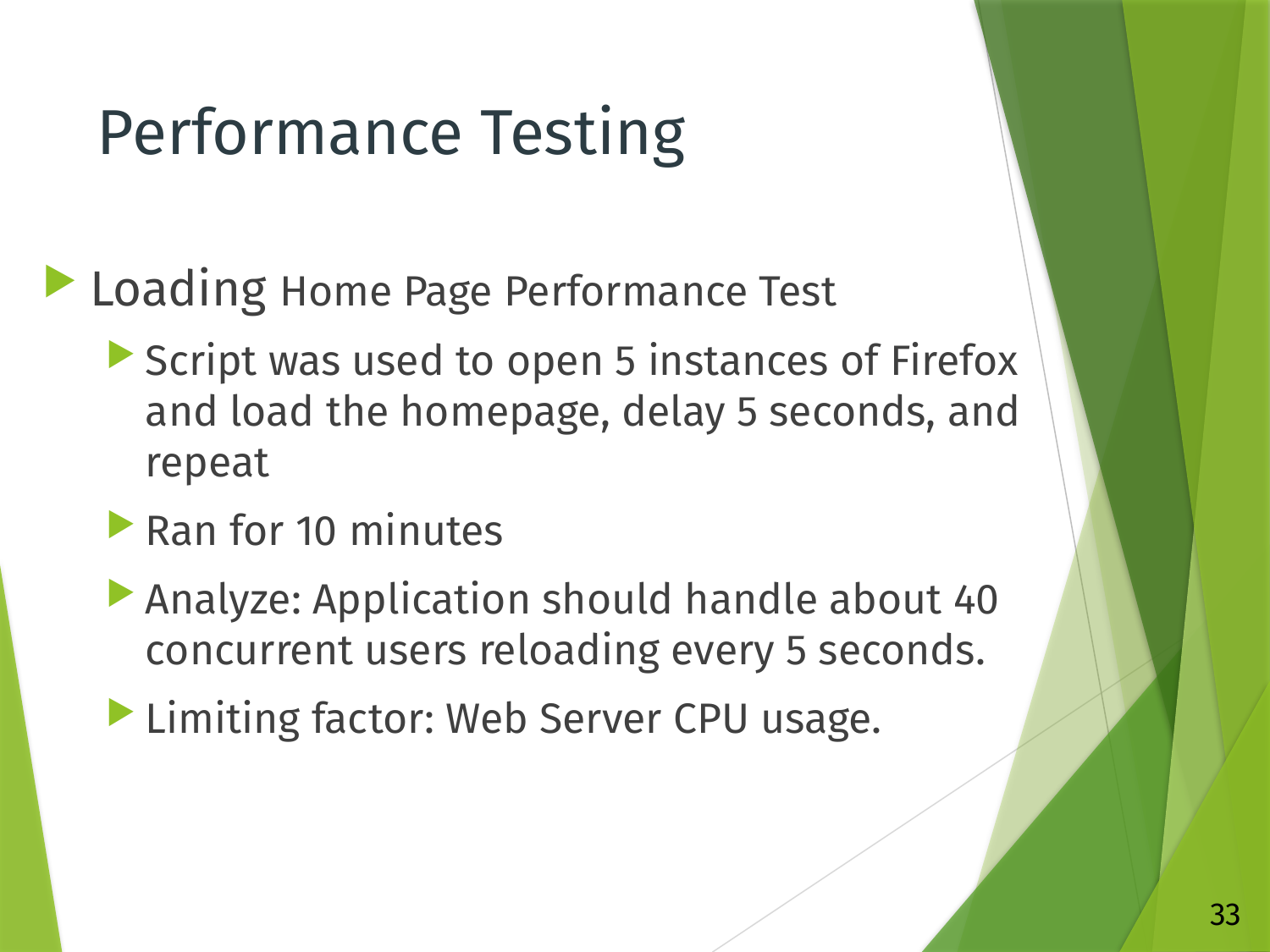

# Performance Testing
Loading Home Page Performance Test
Script was used to open 5 instances of Firefox and load the homepage, delay 5 seconds, and repeat
Ran for 10 minutes
Analyze: Application should handle about 40 concurrent users reloading every 5 seconds.
Limiting factor: Web Server CPU usage.
33